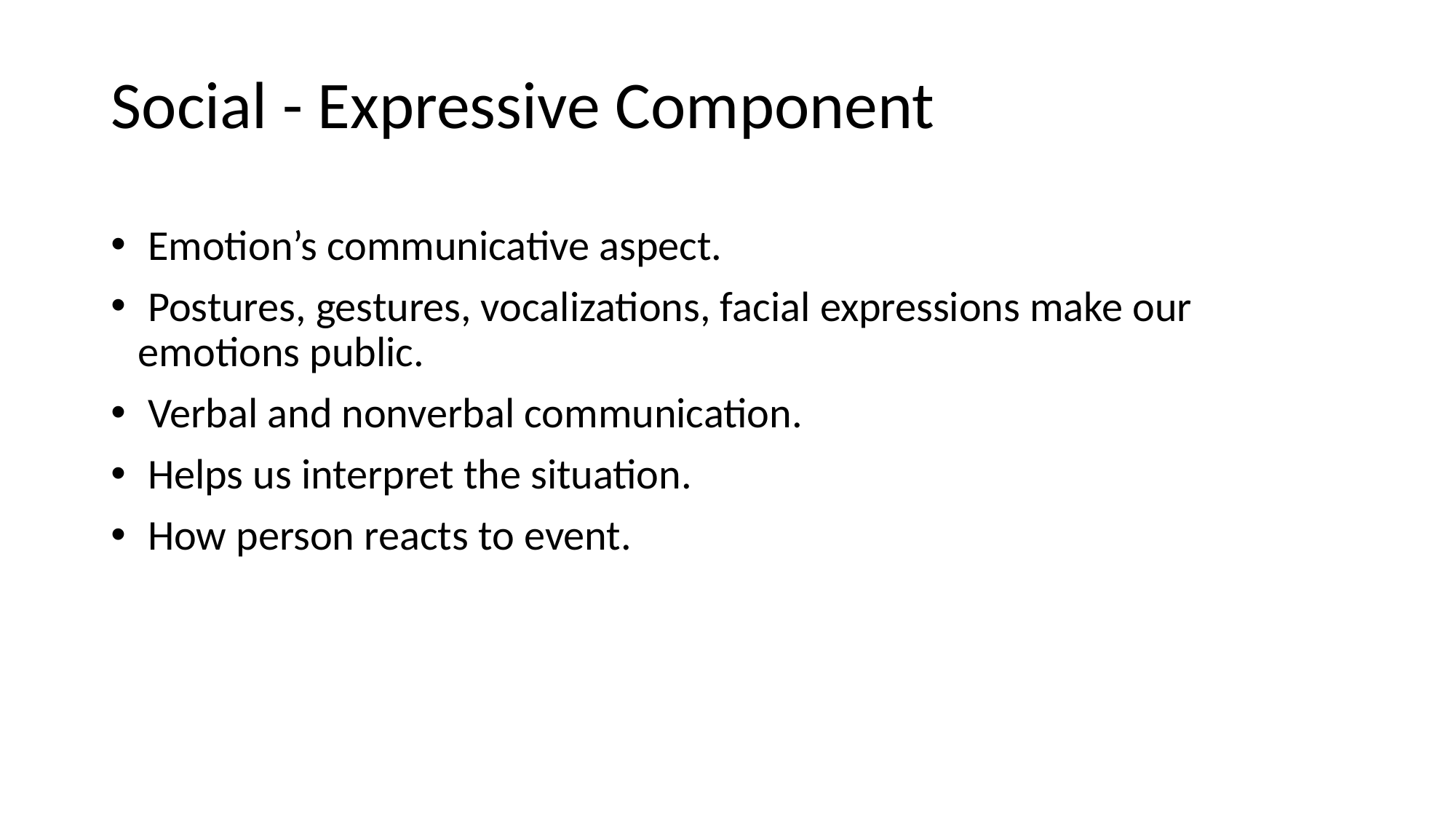

# Social - Expressive Component
 Emotion’s communicative aspect.
 Postures, gestures, vocalizations, facial expressions make our emotions public.
 Verbal and nonverbal communication.
 Helps us interpret the situation.
 How person reacts to event.